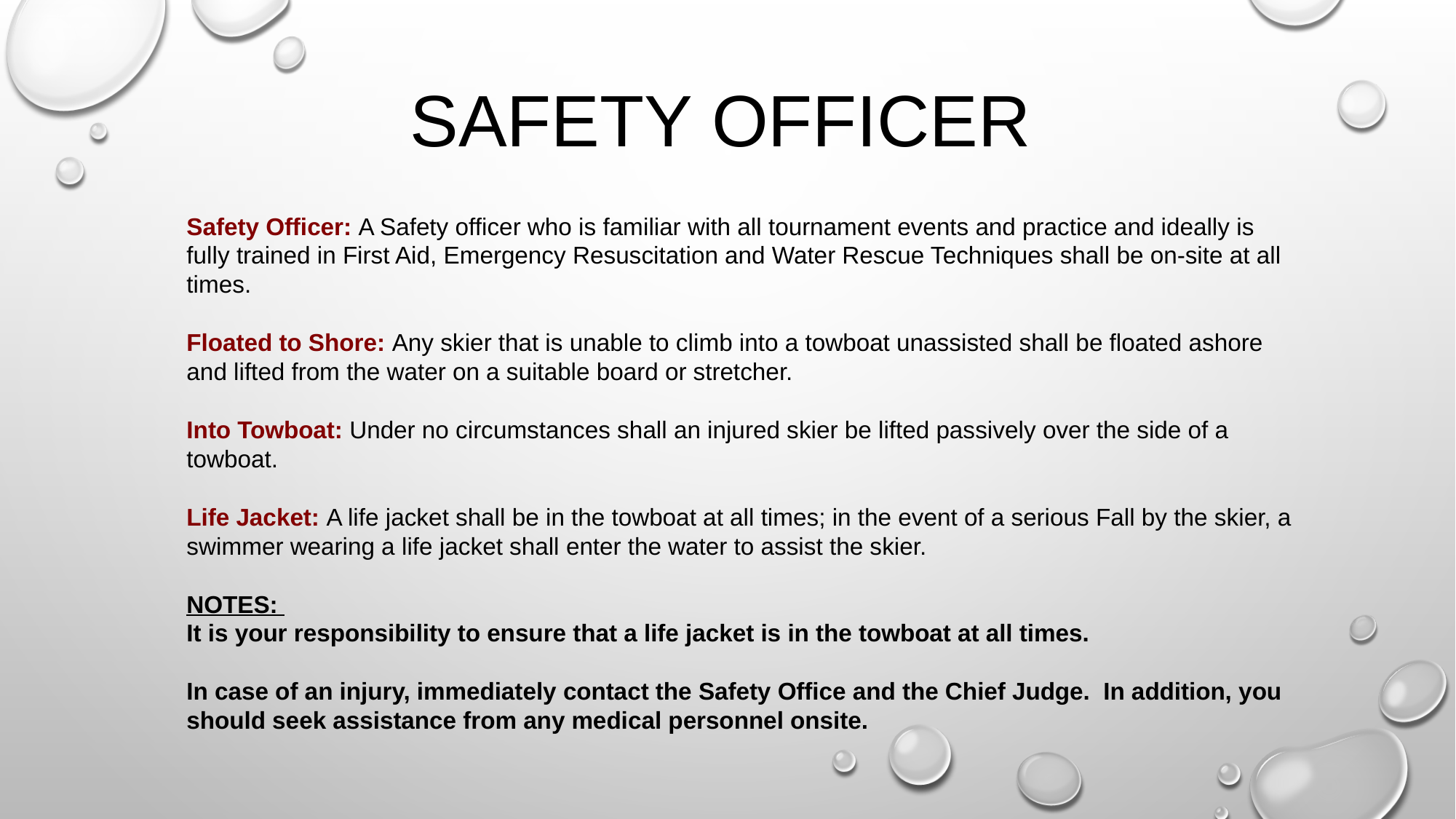

# Safety Officer
Safety Officer: A Safety officer who is familiar with all tournament events and practice and ideally is fully trained in First Aid, Emergency Resuscitation and Water Rescue Techniques shall be on-site at all times.

Floated to Shore: Any skier that is unable to climb into a towboat unassisted shall be floated ashore and lifted from the water on a suitable board or stretcher.

Into Towboat: Under no circumstances shall an injured skier be lifted passively over the side of a towboat.

Life Jacket: A life jacket shall be in the towboat at all times; in the event of a serious Fall by the skier, a swimmer wearing a life jacket shall enter the water to assist the skier.

NOTES:
It is your responsibility to ensure that a life jacket is in the towboat at all times.

In case of an injury, immediately contact the Safety Office and the Chief Judge.  In addition, you should seek assistance from any medical personnel onsite.